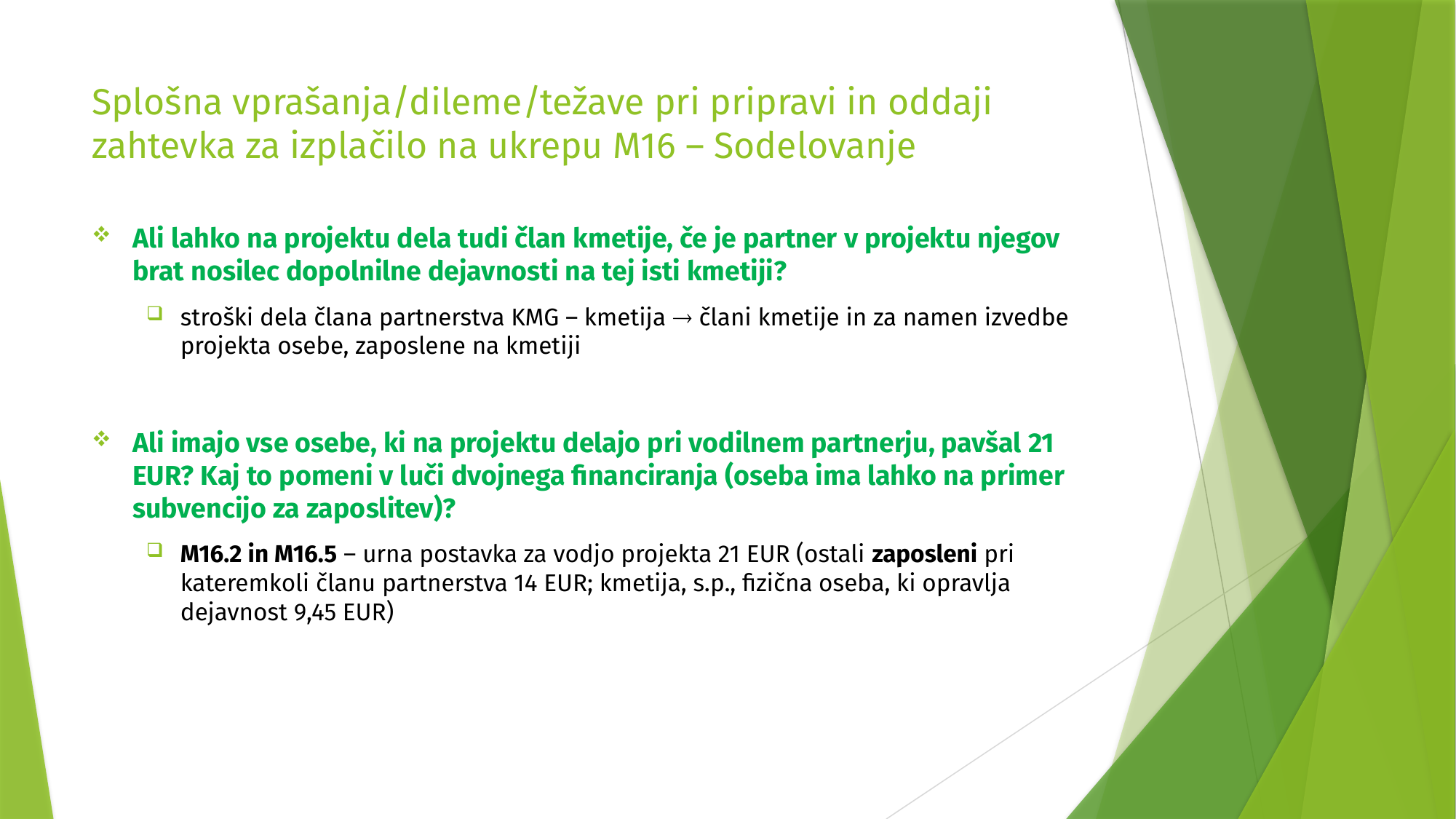

# Splošna vprašanja/dileme/težave pri pripravi in oddaji zahtevka za izplačilo na ukrepu M16 – Sodelovanje
Ali lahko na projektu dela tudi član kmetije, če je partner v projektu njegov brat nosilec dopolnilne dejavnosti na tej isti kmetiji?
stroški dela člana partnerstva KMG – kmetija → člani kmetije in za namen izvedbe projekta osebe, zaposlene na kmetiji

Ali imajo vse osebe, ki na projektu delajo pri vodilnem partnerju, pavšal 21 EUR? Kaj to pomeni v luči dvojnega financiranja (oseba ima lahko na primer subvencijo za zaposlitev)?
M16.2 in M16.5 – urna postavka za vodjo projekta 21 EUR (ostali zaposleni pri kateremkoli članu partnerstva 14 EUR; kmetija, s.p., fizična oseba, ki opravlja dejavnost 9,45 EUR)